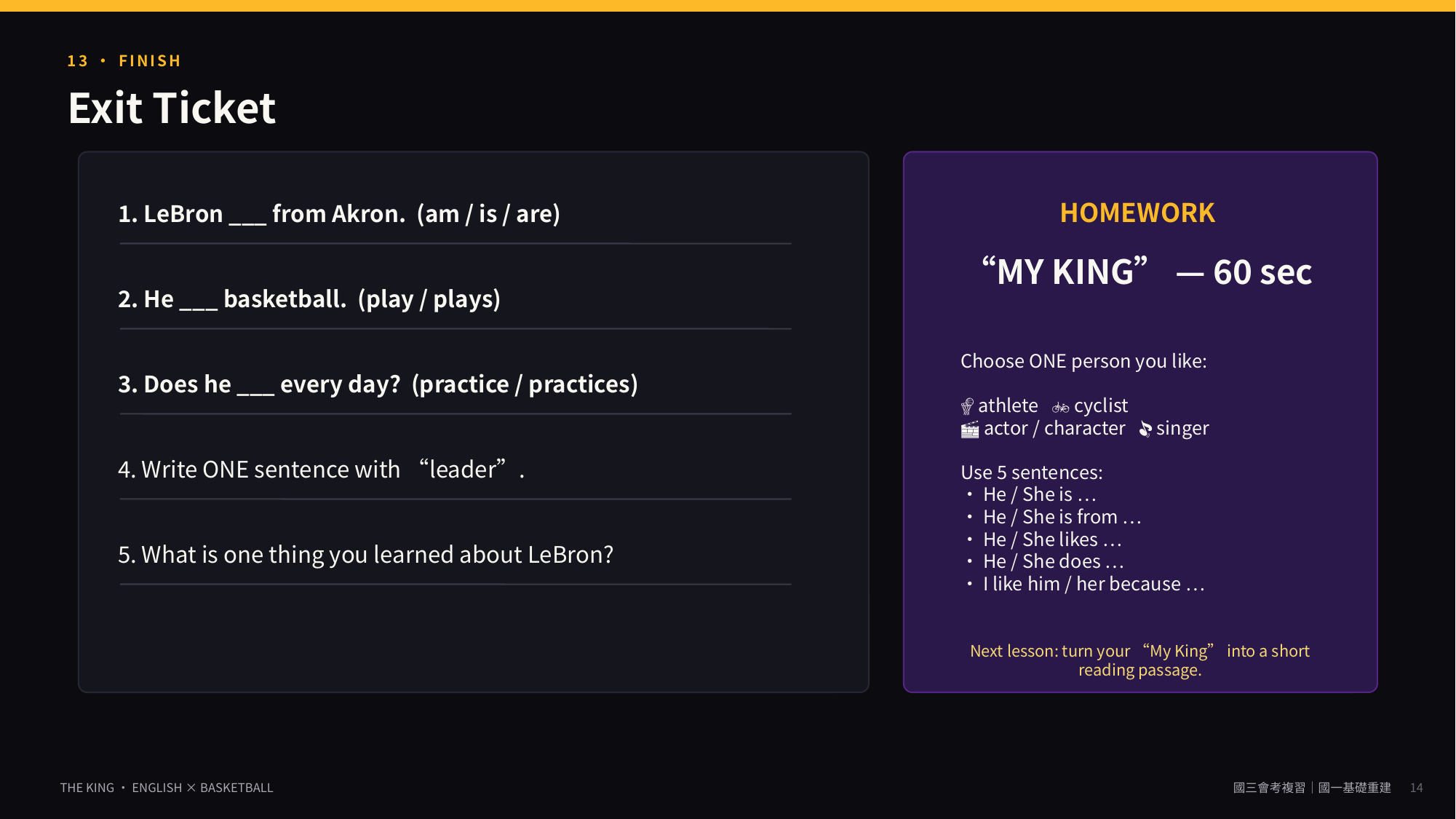

13 · FINISH
Exit Ticket

HOMEWORK
1. LeBron ___ from Akron.  (am / is / are)

“MY KING” — 60 sec
2. He ___ basketball.  (play / plays)
Choose ONE person you like:

🏀 athlete   🚲 cyclist
🎬 actor / character   🎵 singer

Use 5 sentences:
• He / She is …
• He / She is from …
• He / She likes …
• He / She does …
• I like him / her because …

3. Does he ___ every day?  (practice / practices)

4. Write ONE sentence with “leader”.

5. What is one thing you learned about LeBron?

Next lesson: turn your “My King” into a short reading passage.
14